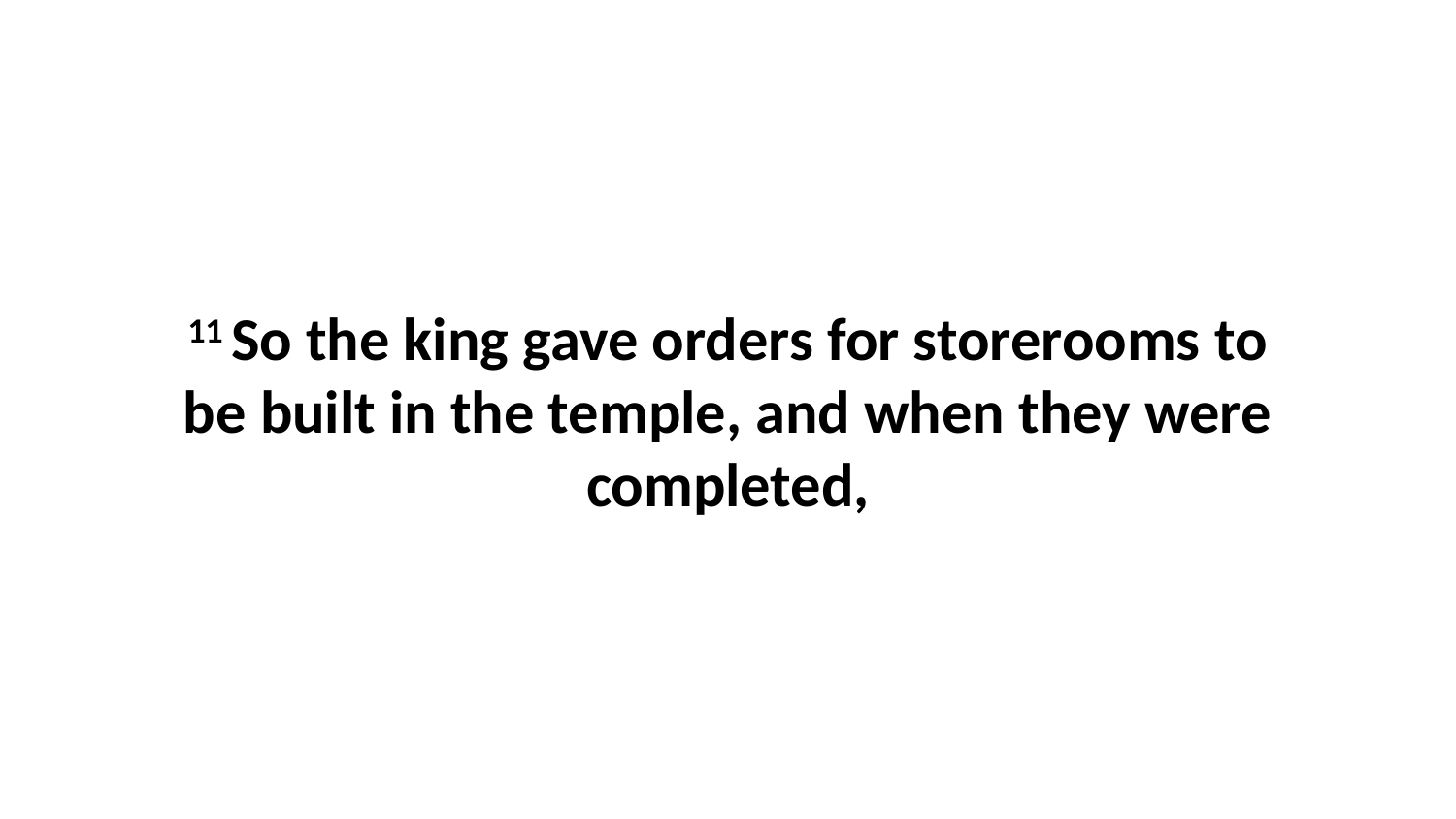

11 So the king gave orders for storerooms to be built in the temple, and when they were completed,